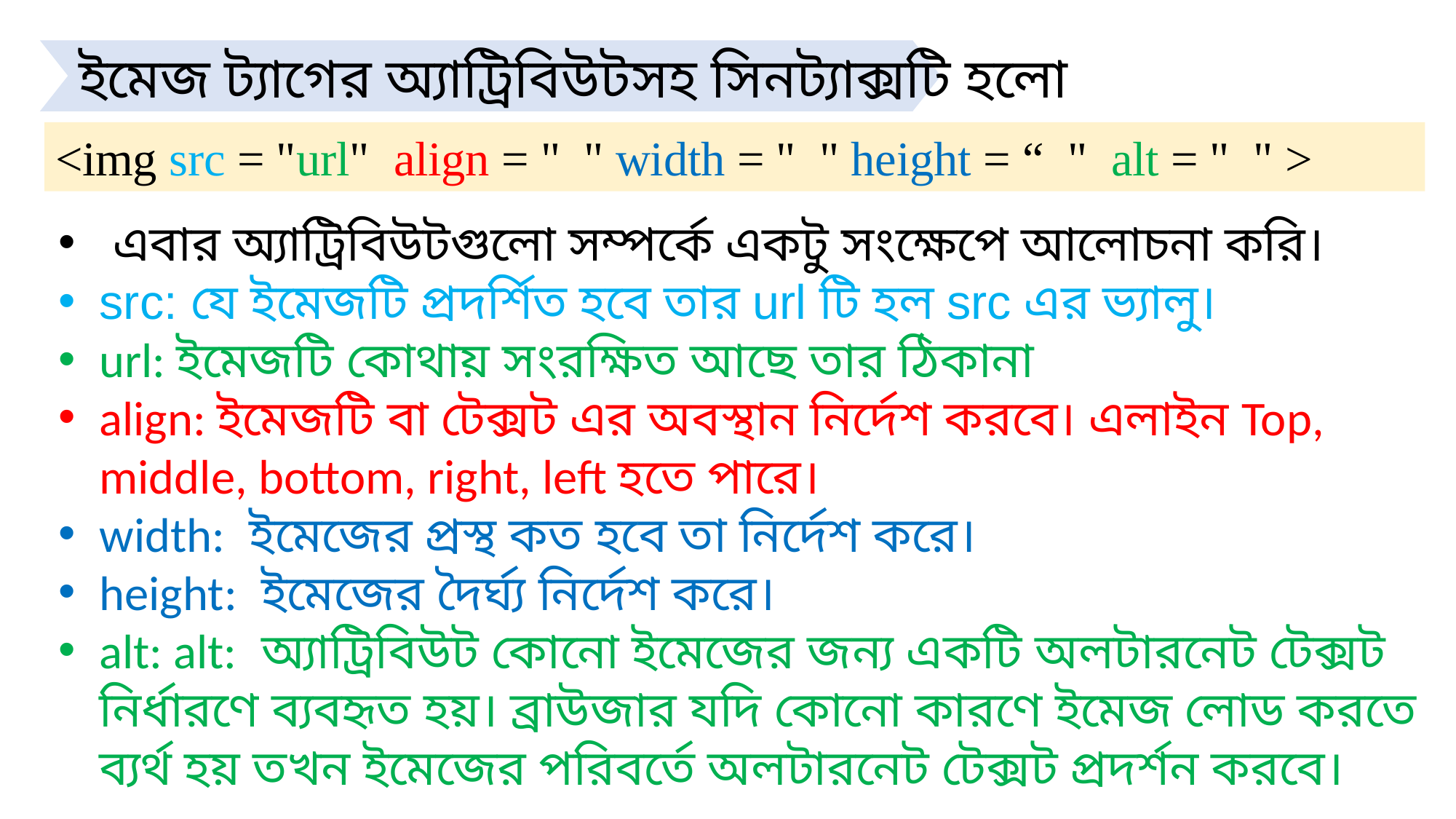

ইমেজ ট্যাগের অ্যাট্রিবিউটসহ সিনট্যাক্সটি হলো
<img src = "url"  align = "  " width = "  " height = “  "  alt = "  " >
এবার অ্যাট্রিবিউটগুলো সম্পর্কে একটু সংক্ষেপে আলোচনা করি।
src: যে ইমেজটি প্রদর্শিত হবে তার url টি হল src এর ভ্যালু।
url: ইমেজটি কোথায় সংরক্ষিত আছে তার ঠিকানা
align: ইমেজটি বা টেক্সট এর অবস্থান নির্দেশ করবে। এলাইন Top, middle, bottom, right, left হতে পারে।
width:  ইমেজের প্রস্থ কত হবে তা নির্দেশ করে।
height:  ইমেজের দৈর্ঘ্য নির্দেশ করে।
alt: alt:  অ্যাট্রিবিউট কোনো ইমেজের জন্য একটি অলটারনেট টেক্সট নির্ধারণে ব্যবহৃত হয়। ব্রাউজার যদি কোনো কারণে ইমেজ লোড করতে ব্যর্থ হয় তখন ইমেজের পরিবর্তে অলটারনেট টেক্সট প্রদর্শন করবে।